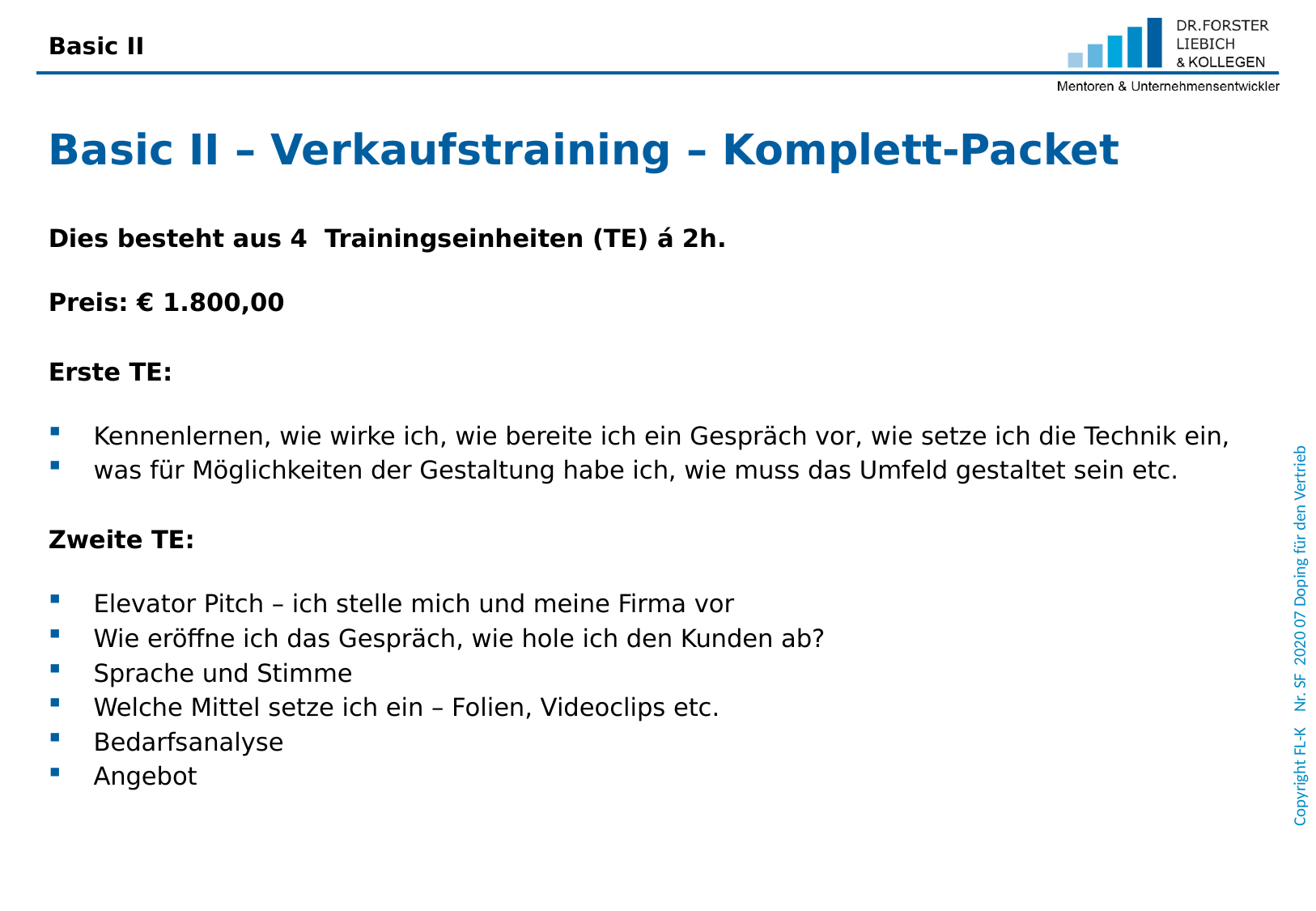

Basic II
# Basic II – Verkaufstraining – Komplett-Packet
Dies besteht aus 4  Trainingseinheiten (TE) á 2h.
                                                                                                                                                       Preis: € 1.800,00

Erste TE:
Kennenlernen, wie wirke ich, wie bereite ich ein Gespräch vor, wie setze ich die Technik ein,
was für Möglichkeiten der Gestaltung habe ich, wie muss das Umfeld gestaltet sein etc.

Zweite TE:
Elevator Pitch – ich stelle mich und meine Firma vor
Wie eröffne ich das Gespräch, wie hole ich den Kunden ab?
Sprache und Stimme
Welche Mittel setze ich ein – Folien, Videoclips etc.
Bedarfsanalyse
Angebot